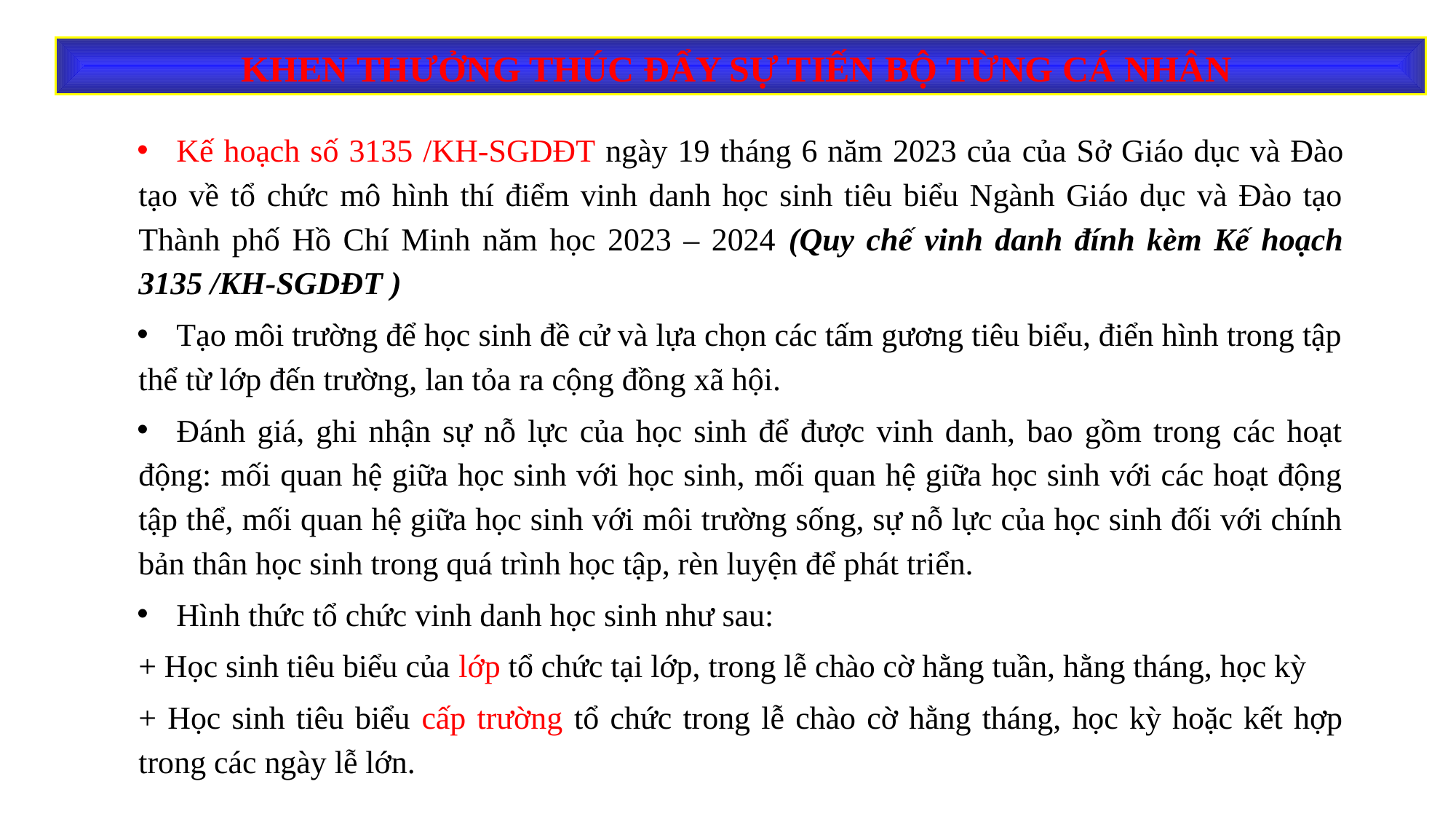

KHEN THƯỞNG THÚC ĐẨY SỰ TIẾN BỘ TỪNG CÁ NHÂN
Kế hoạch số 3135 /KH-SGDĐT ngày 19 tháng 6 năm 2023 của của Sở Giáo dục và Đào tạo về tổ chức mô hình thí điểm vinh danh học sinh tiêu biểu Ngành Giáo dục và Đào tạo Thành phố Hồ Chí Minh năm học 2023 – 2024 (Quy chế vinh danh đính kèm Kế hoạch 3135 /KH-SGDĐT )
Tạo môi trường để học sinh đề cử và lựa chọn các tấm gương tiêu biểu, điển hình trong tập thể từ lớp đến trường, lan tỏa ra cộng đồng xã hội.
Đánh giá, ghi nhận sự nỗ lực của học sinh để được vinh danh, bao gồm trong các hoạt động: mối quan hệ giữa học sinh với học sinh, mối quan hệ giữa học sinh với các hoạt động tập thể, mối quan hệ giữa học sinh với môi trường sống, sự nỗ lực của học sinh đối với chính bản thân học sinh trong quá trình học tập, rèn luyện để phát triển.
Hình thức tổ chức vinh danh học sinh như sau:
+ Học sinh tiêu biểu của lớp tổ chức tại lớp, trong lễ chào cờ hằng tuần, hằng tháng, học kỳ
+ Học sinh tiêu biểu cấp trường tổ chức trong lễ chào cờ hằng tháng, học kỳ hoặc kết hợp trong các ngày lễ lớn.